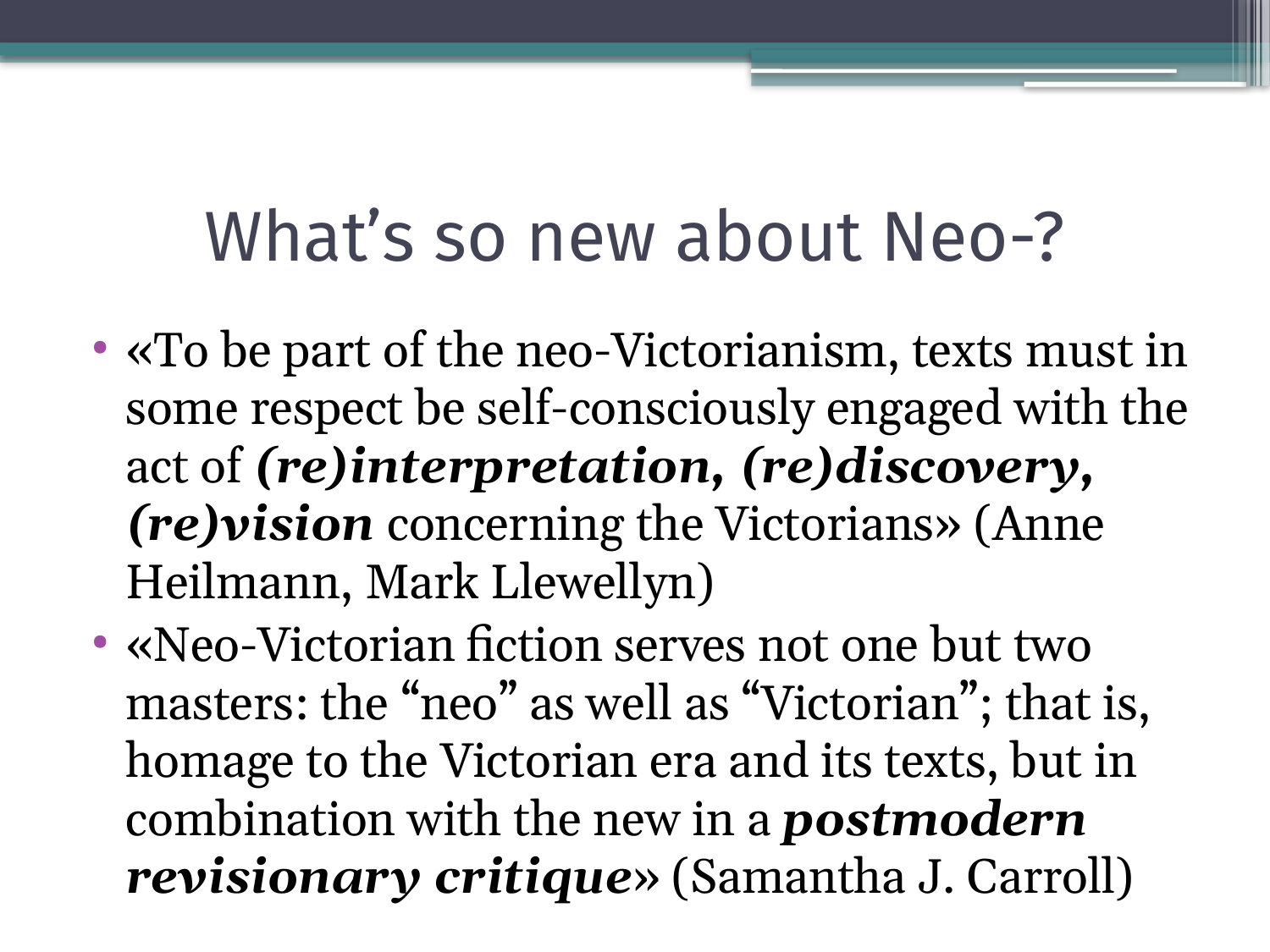

# What’s so new about Neo-?
«To be part of the neo-Victorianism, texts must in some respect be self-consciously engaged with the act of (re)interpretation, (re)discovery, (re)vision concerning the Victorians» (Anne Heilmann, Mark Llewellyn)
«Neo-Victorian fiction serves not one but two masters: the “neo” as well as “Victorian”; that is, homage to the Victorian era and its texts, but in combination with the new in a postmodern revisionary critique» (Samantha J. Carroll)